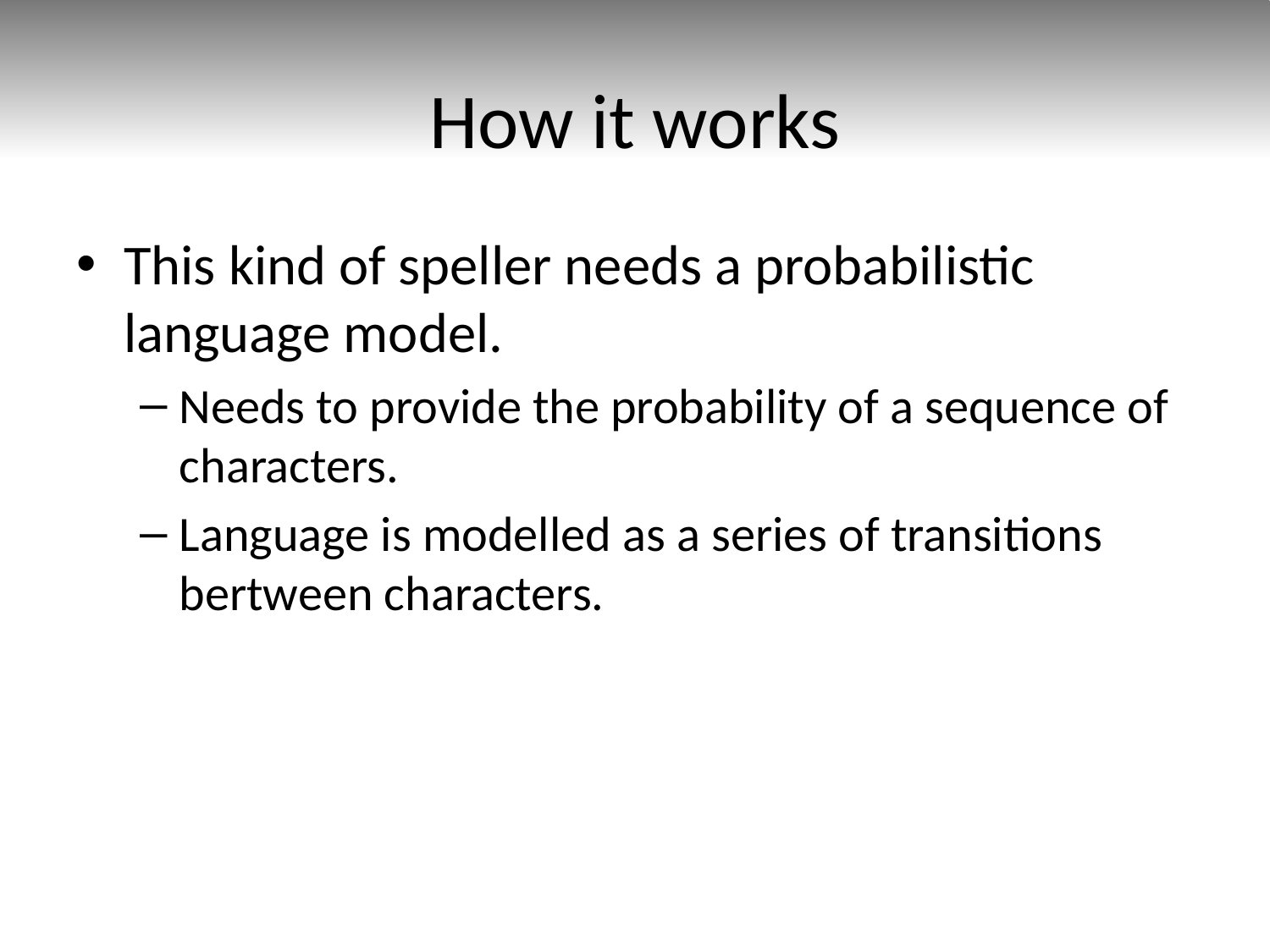

# How it works
This kind of speller needs a probabilistic language model.
Needs to provide the probability of a sequence of characters.
Language is modelled as a series of transitions bertween characters.